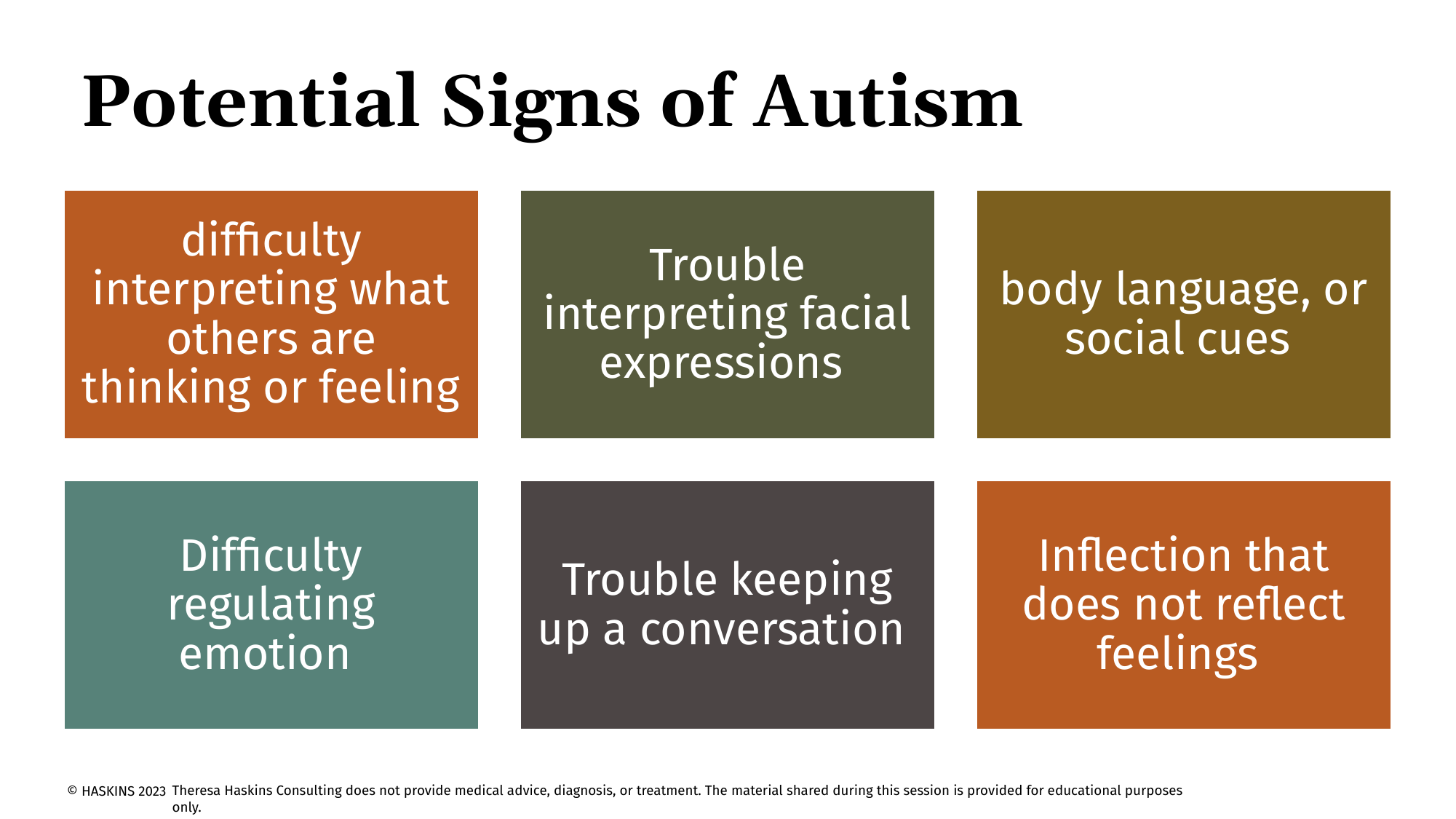

# Potential Signs of Autism
difficulty interpreting what others are thinking or feeling
Trouble interpreting facial expressions
body language, or social cues
Difficulty regulating emotion
Trouble keeping up a conversation
Inflection that does not reflect feelings
Theresa Haskins Consulting does not provide medical advice, diagnosis, or treatment. The material shared during this session is provided for educational purposes only.